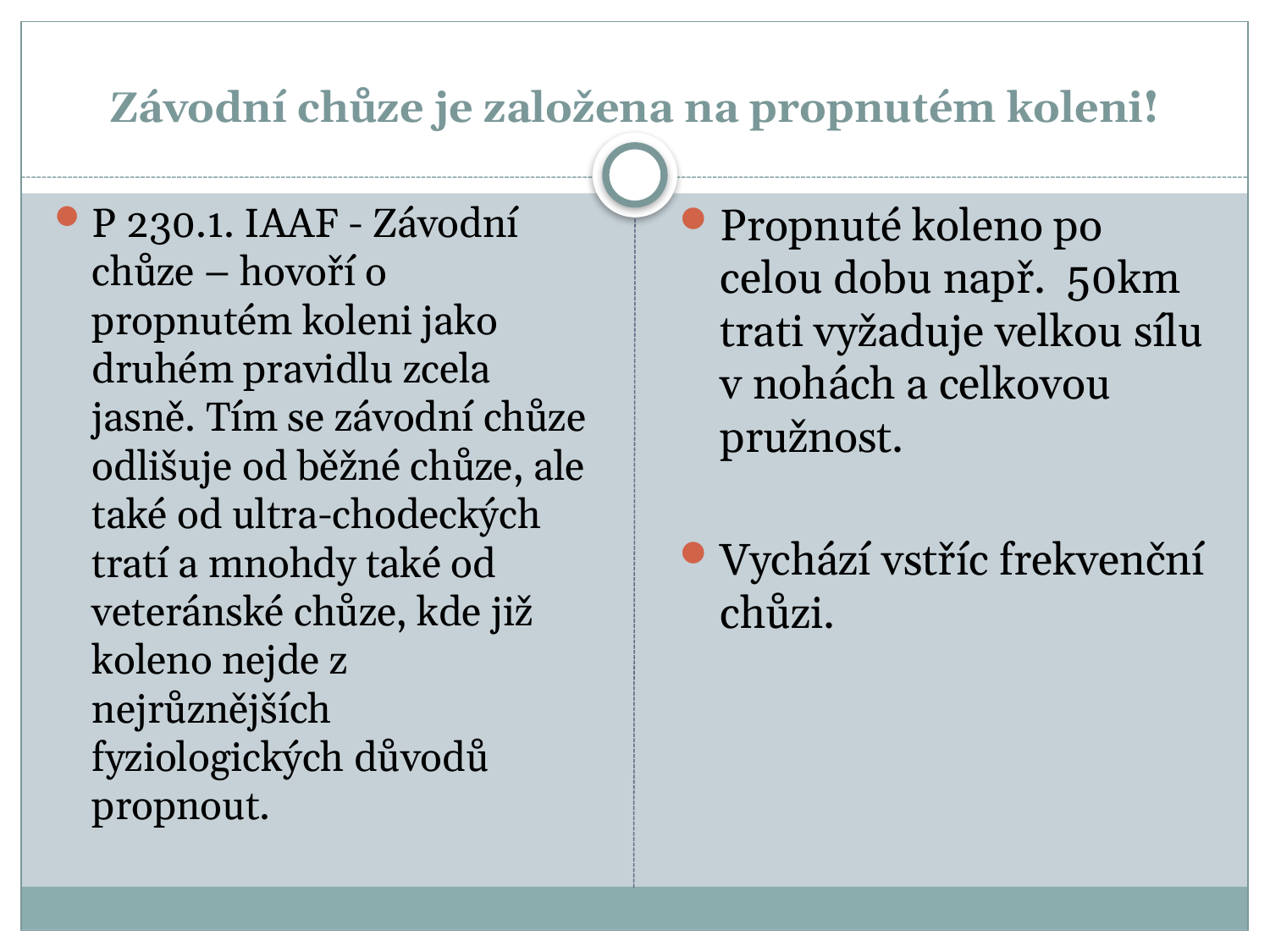

# Závodní chůze je založena na propnutém koleni!
P 230.1. IAAF - Závodní chůze – hovoří o propnutém koleni jako druhém pravidlu zcela jasně. Tím se závodní chůze odlišuje od běžné chůze, ale také od ultra-chodeckých tratí a mnohdy také od veteránské chůze, kde již koleno nejde z nejrůznějších fyziologických důvodů propnout.
Propnuté koleno po celou dobu např.  50km trati vyžaduje velkou sílu v nohách a celkovou pružnost.

Vychází vstříc frekvenční chůzi.